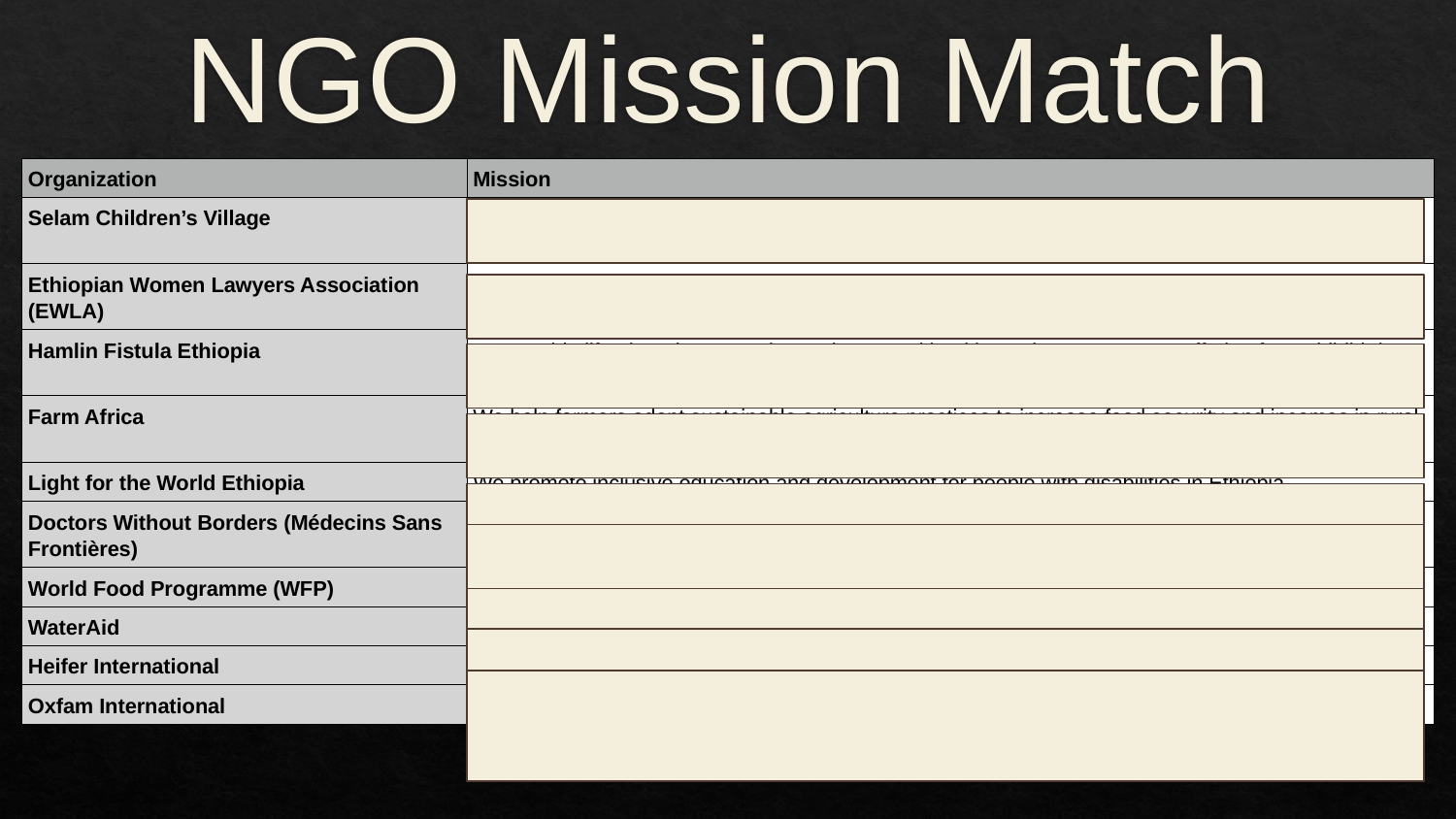

# NGO Mission Match
| Organization | Mission |
| --- | --- |
| Selam Children’s Village | We provide housing, education, and vocational training to empower orphaned and vulnerable children to become self-reliant. |
| Ethiopian Women Lawyers Association (EWLA) | We advocate for women’s rights and provide free legal aid to marginalized women and children. |
| Hamlin Fistula Ethiopia | We provide life-changing surgeries and maternal health services to women suffering from childbirth injuries. |
| Farm Africa | We help farmers adopt sustainable agriculture practices to increase food security and incomes in rural Ethiopia. |
| Light for the World Ethiopia | We promote inclusive education and development for people with disabilities in Ethiopia. |
| Doctors Without Borders (Médecins Sans Frontières) | We deliver emergency medical care to people affected by conflict, epidemics, and disasters worldwide. |
| World Food Programme (WFP) | We provide food assistance and nutrition programs to fight hunger and improve food security globally. |
| WaterAid | We work to ensure everyone has access to clean water, decent toilets, and good hygiene. |
| Heifer International | We provide livestock and training to communities around the world to help end hunger and poverty. |
| Oxfam International | We fight inequality and work to end poverty through sustainable development programs and advocacy. |